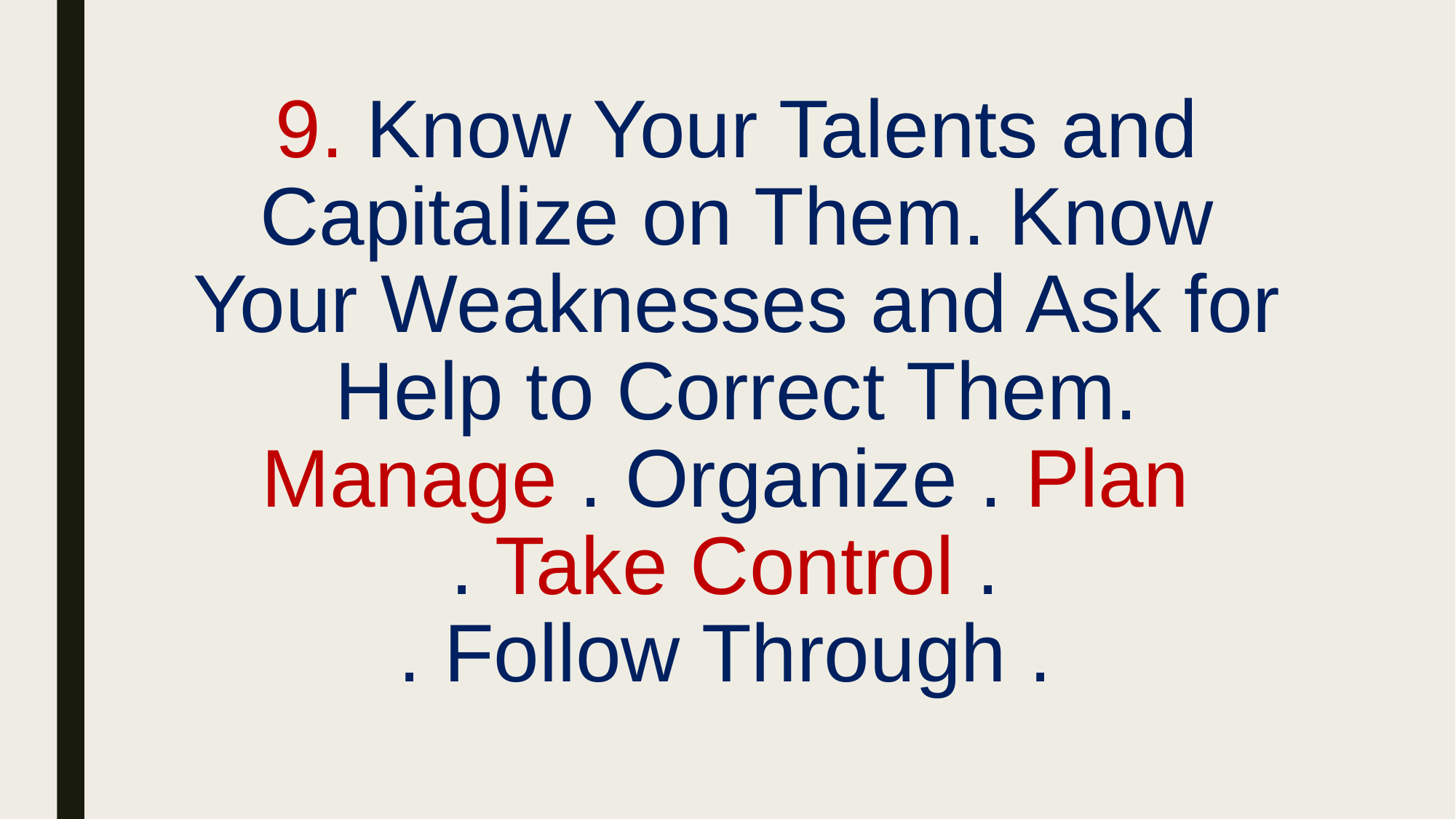

# 9. Know Your Talents and Capitalize on Them. Know Your Weaknesses and Ask for Help to Correct Them. Manage . Organize . Plan . Take Control . . Follow Through .